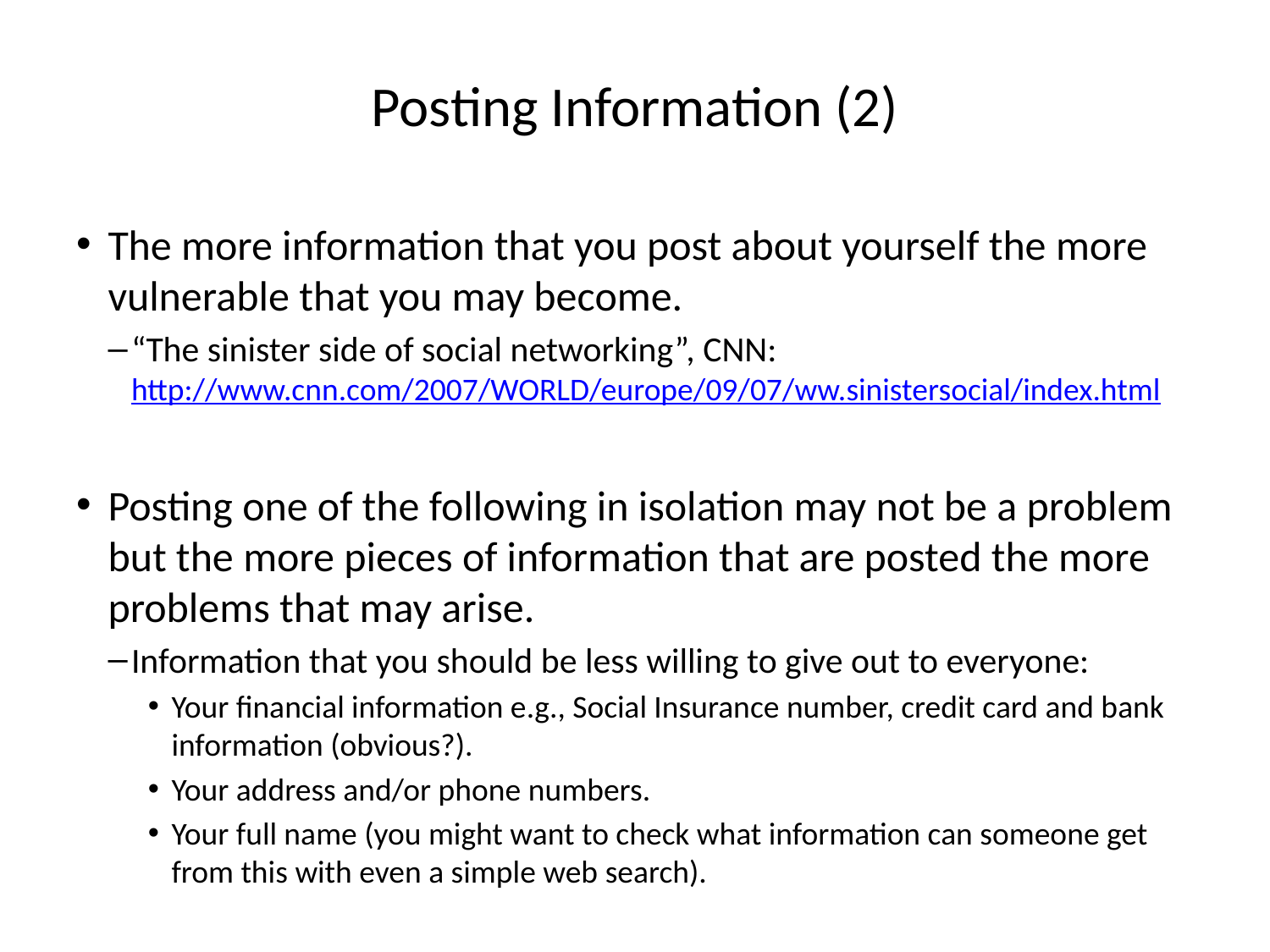

# Posting Information (2)
The more information that you post about yourself the more vulnerable that you may become.
“The sinister side of social networking”, CNN: http://www.cnn.com/2007/WORLD/europe/09/07/ww.sinistersocial/index.html

Posting one of the following in isolation may not be a problem but the more pieces of information that are posted the more problems that may arise.
Information that you should be less willing to give out to everyone:
Your financial information e.g., Social Insurance number, credit card and bank information (obvious?).
Your address and/or phone numbers.
Your full name (you might want to check what information can someone get from this with even a simple web search).